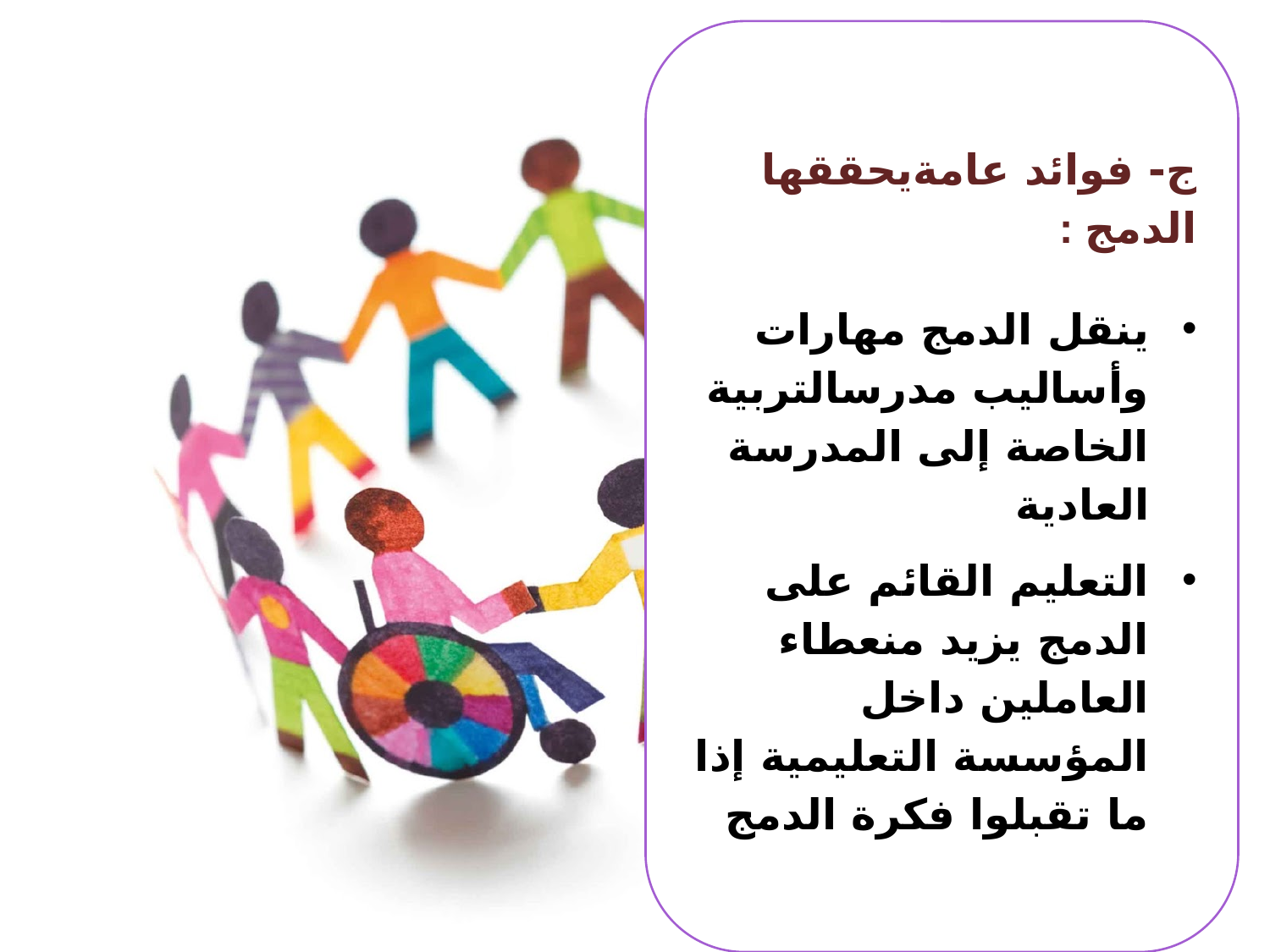

ج- فوائد عامةيحققها الدمج :
ينقل الدمج مهارات وأساليب مدرسالتربية الخاصة إلى المدرسة العادية
التعليم القائم على الدمج يزيد منعطاء العاملين داخل المؤسسة التعليمية إذا ما تقبلوا فكرة الدمج